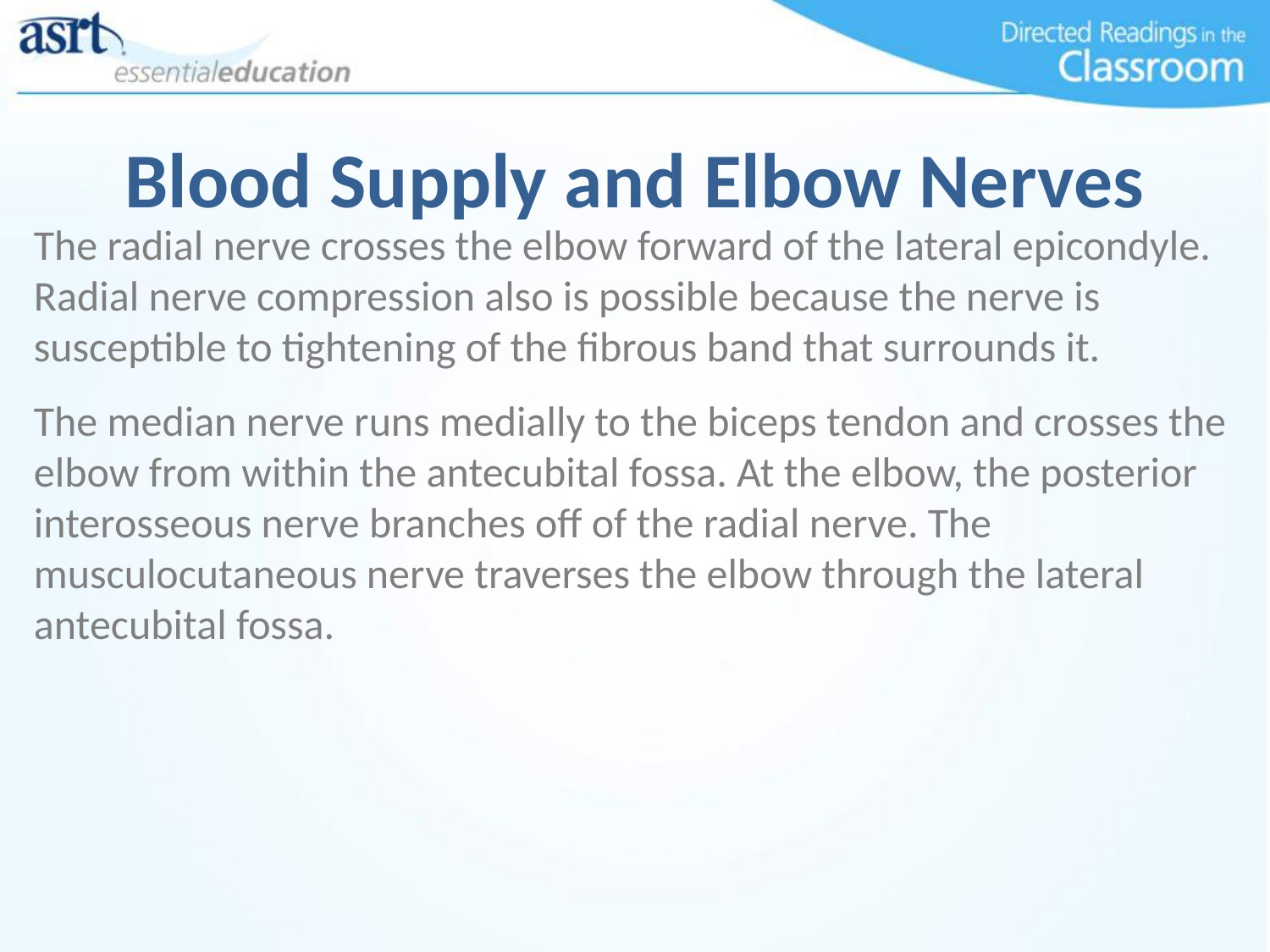

Blood Supply and Elbow Nerves
The radial nerve crosses the elbow forward of the lateral epicondyle. Radial nerve compression also is possible because the nerve is susceptible to tightening of the fibrous band that surrounds it.
The median nerve runs medially to the biceps tendon and crosses the elbow from within the antecubital fossa. At the elbow, the posterior interosseous nerve branches off of the radial nerve. The musculocutaneous nerve traverses the elbow through the lateral antecubital fossa.